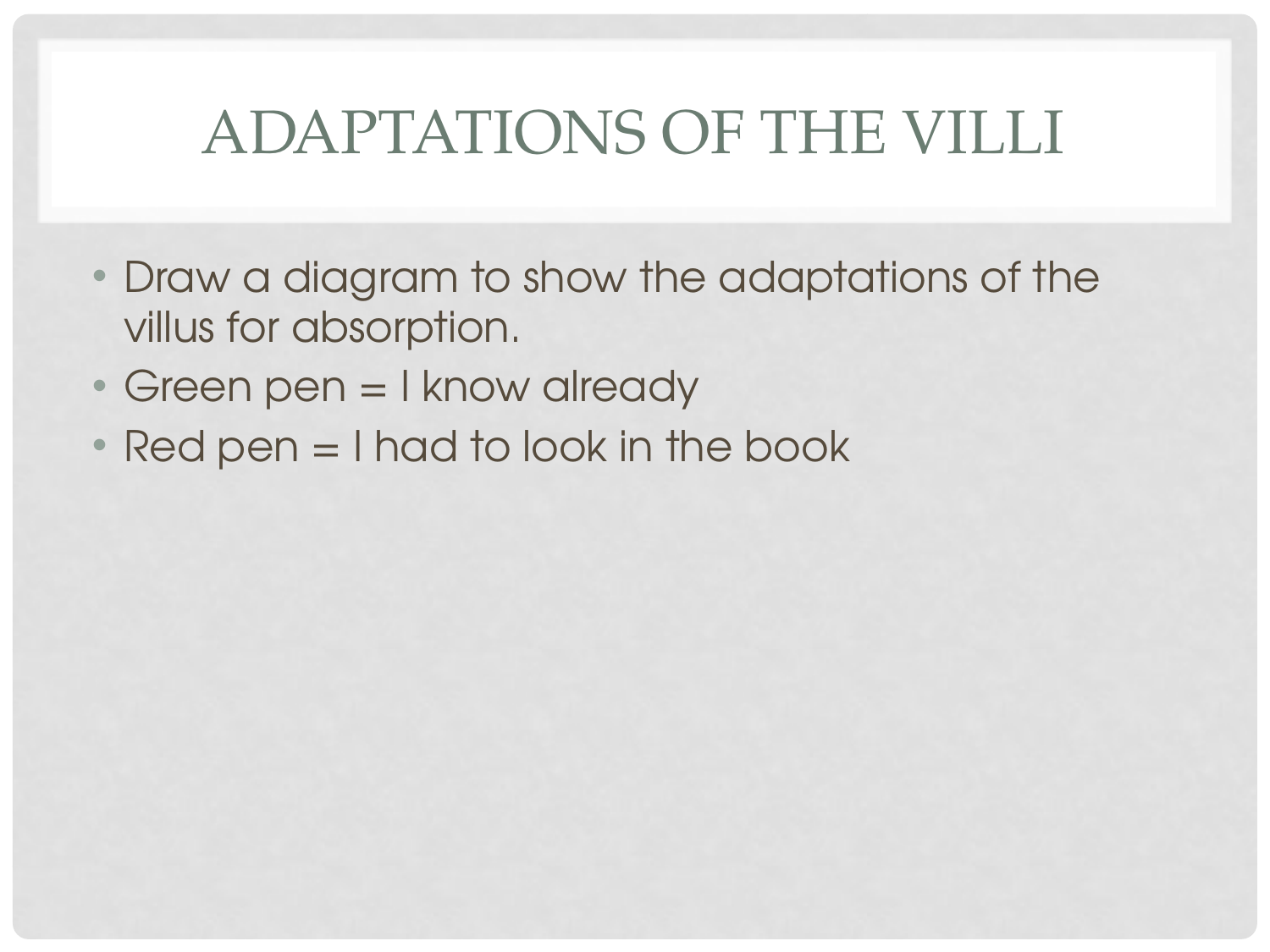

# Adaptations of the villi
Draw a diagram to show the adaptations of the villus for absorption.
Green pen = I know already
Red pen = I had to look in the book